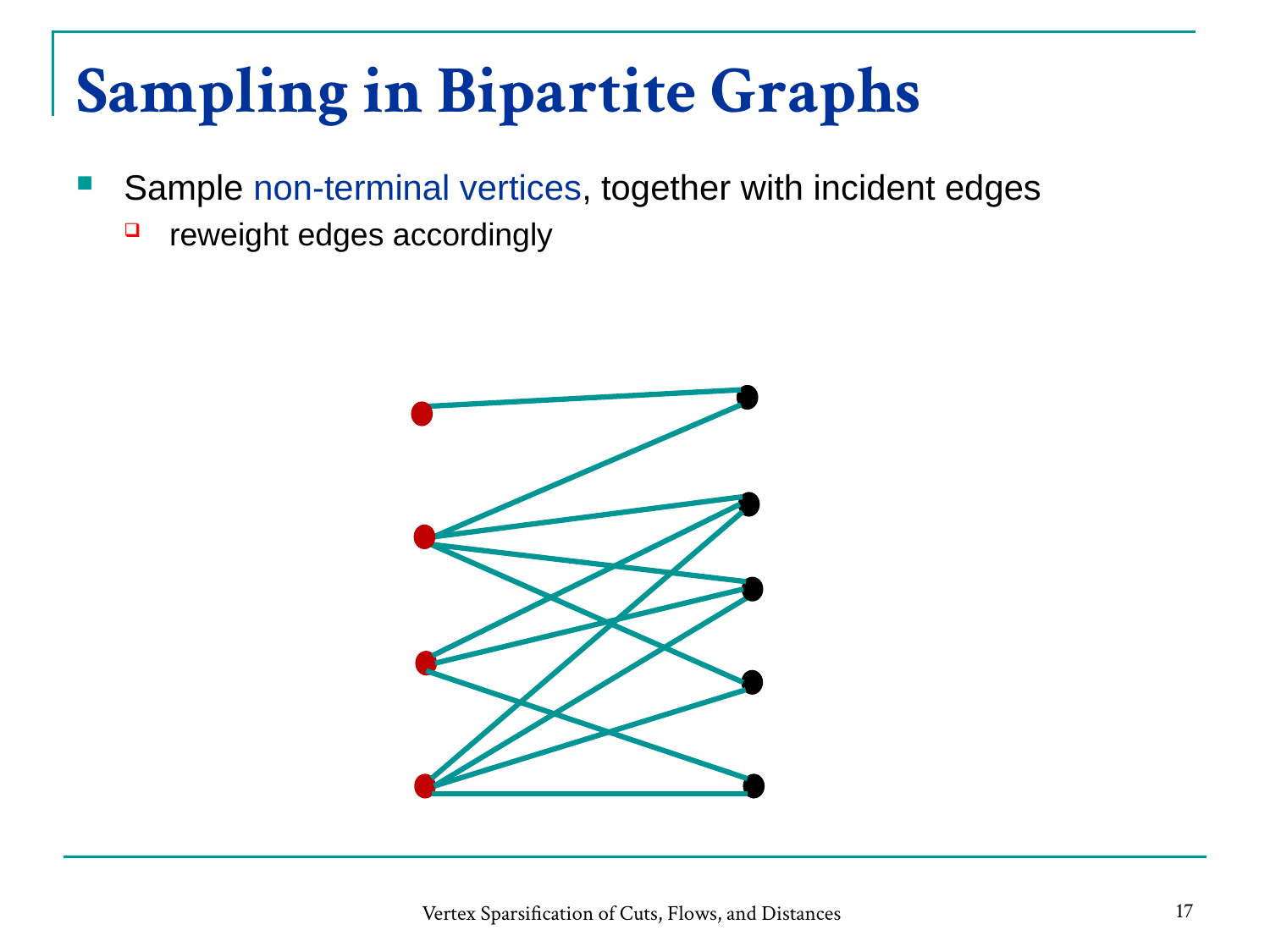

# Sampling in Bipartite Graphs
Sample non-terminal vertices, together with incident edges
reweight edges accordingly

17
Vertex Sparsification of Cuts, Flows, and Distances